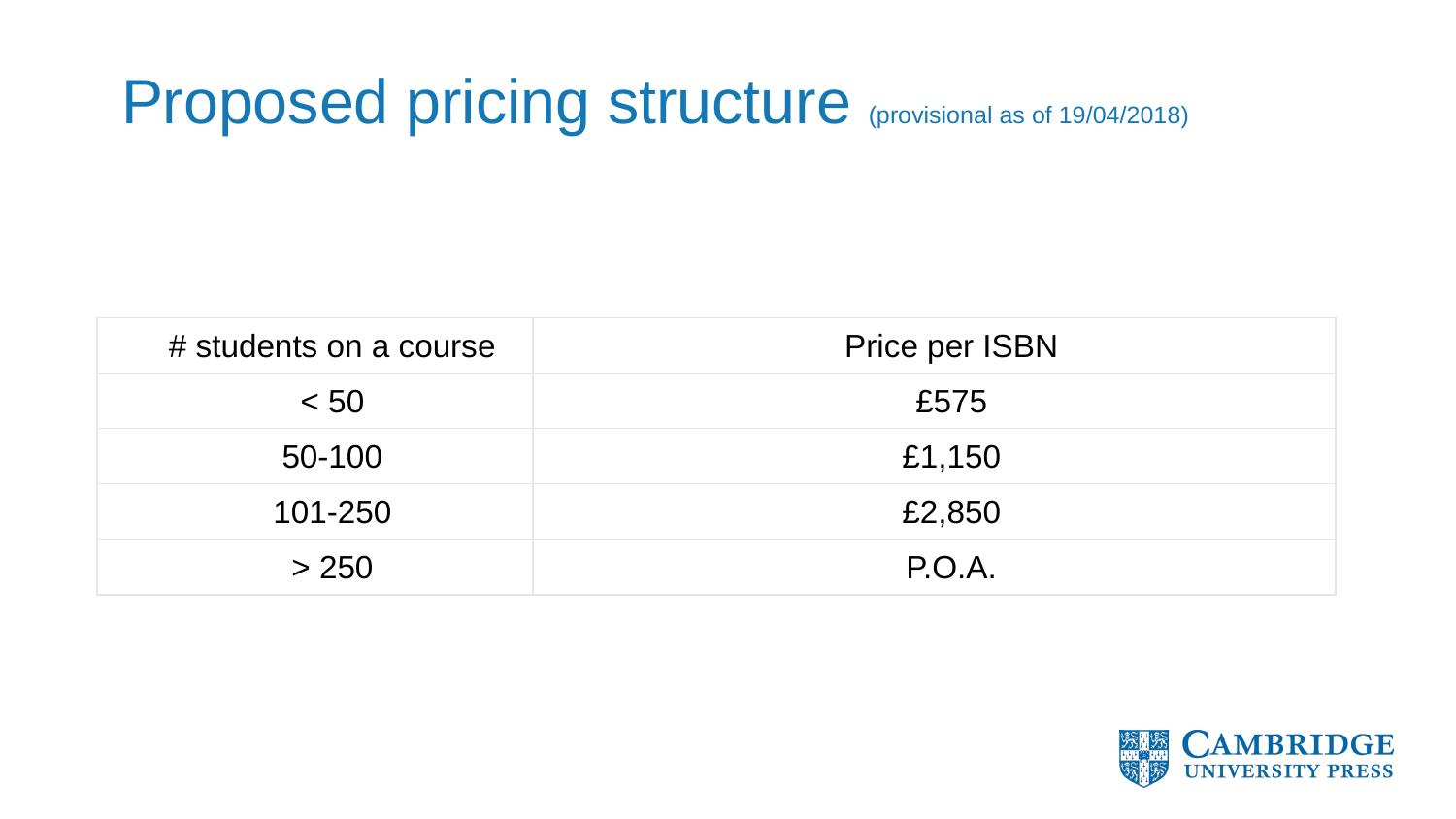

# Proposed pricing structure (provisional as of 19/04/2018)
| # students on a course | Price per ISBN |
| --- | --- |
| < 50 | £575 |
| 50-100 | £1,150 |
| 101-250 | £2,850 |
| > 250 | P.O.A. |